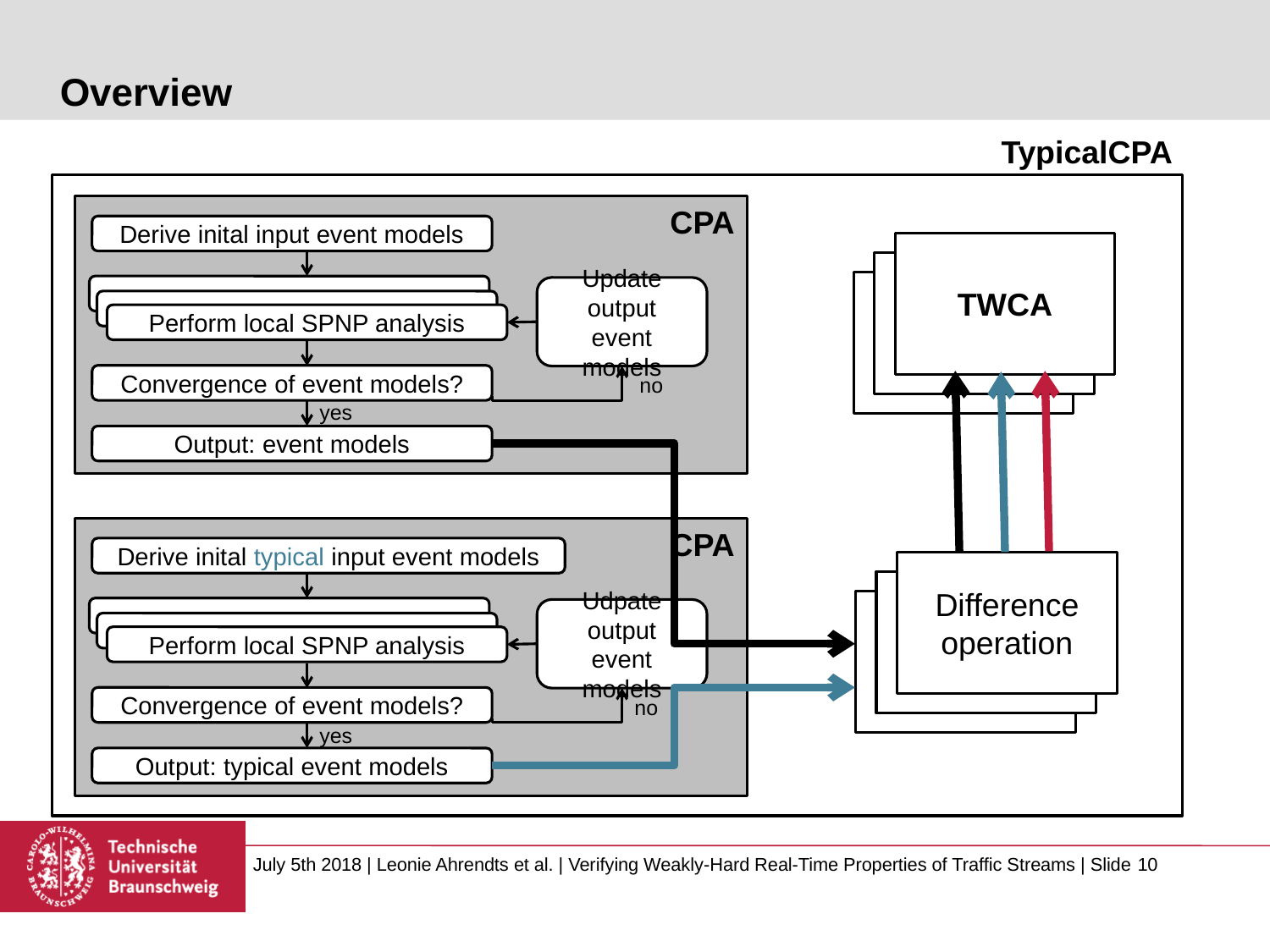

# Overview
TypicalCPA

CPA
Derive inital input event models
TWCA
Difference operation
Difference operation

Update output event models

Perform local SPNP analysis
Convergence of event models?
no
yes
Output: event models
CPA
Derive inital typical input event models
Difference operation
Difference operation
Difference operation

Udpate output event models

Perform local SPNP analysis
Convergence of event models?
no
yes
Output: typical event models